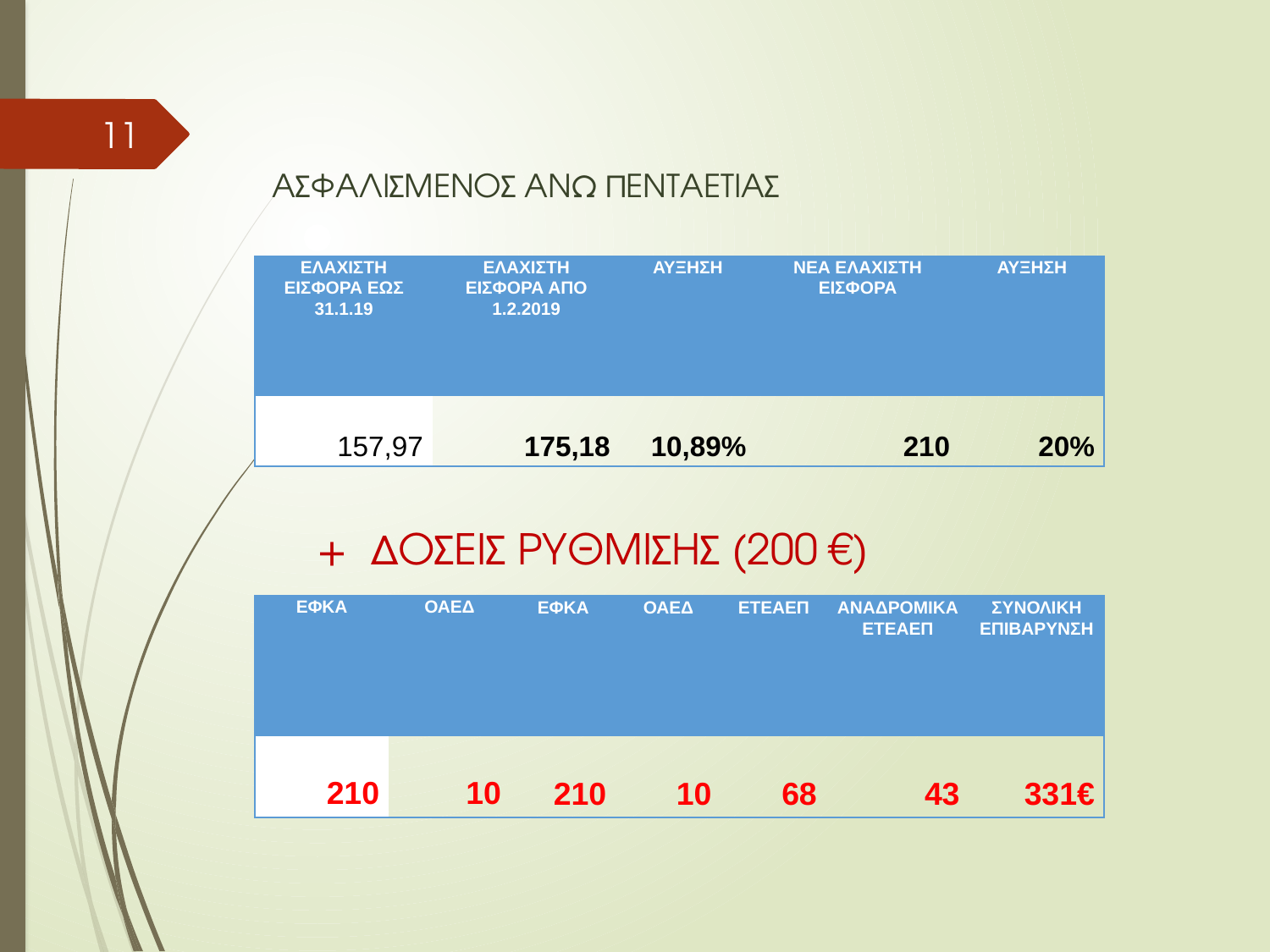

11
ΑΣΦΑΛΙΣΜΕΝΟΣ ΑΝΩ ΠΕΝΤΑΕΤΙΑΣ
| ΕΛΑΧΙΣΤΗ ΕΙΣΦΟΡΑ ΕΩΣ 31.1.19 | ΕΛΑΧΙΣΤΗ ΕΙΣΦΟΡΑ ΑΠΟ 1.2.2019 | ΑΥΞΗΣΗ | ΝΕΑ ΕΛΑΧΙΣΤΗ ΕΙΣΦΟΡΑ | ΑΥΞΗΣΗ |
| --- | --- | --- | --- | --- |
| 157,97 | 175,18 | 10,89% | 210 | 20% |
+  ΔΟΣΕΙΣ ΡΥΘΜΙΣΗΣ (200 €)
#
| ΕΦΚΑ | ΟΑΕΔ | ΕΦΚΑ | ΟΑΕΔ | ΕΤΕΑΕΠ | ΑΝΑΔΡΟΜΙΚΑ ΕΤΕΑΕΠ | ΣΥΝΟΛΙΚΗ ΕΠΙΒΑΡΥΝΣΗ |
| --- | --- | --- | --- | --- | --- | --- |
| 210 | 10 | 210 | 10 | 68 | 43 | 331€ |